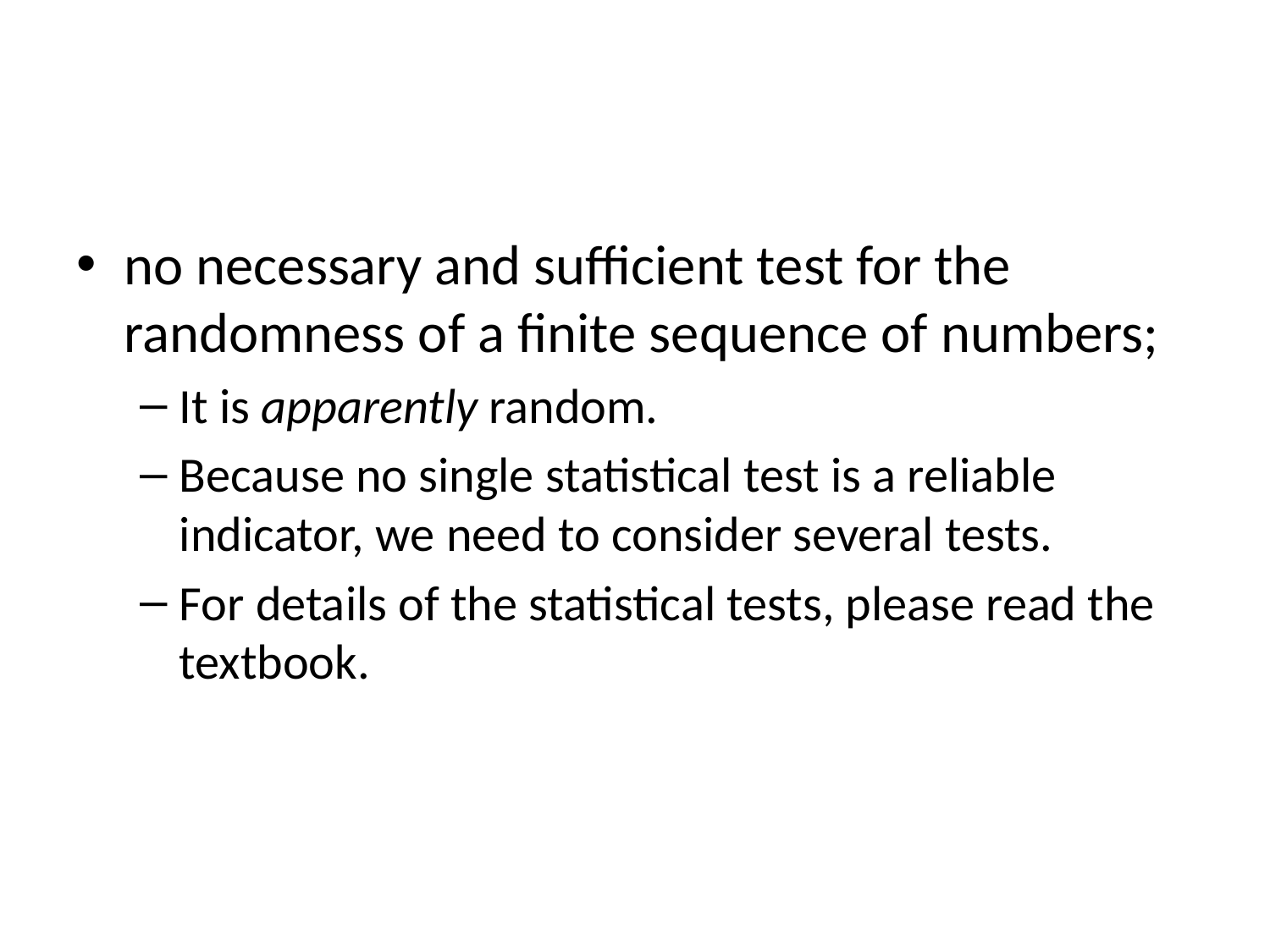

#
no necessary and sufficient test for the randomness of a finite sequence of numbers;
It is apparently random.
Because no single statistical test is a reliable indicator, we need to consider several tests.
For details of the statistical tests, please read the textbook.